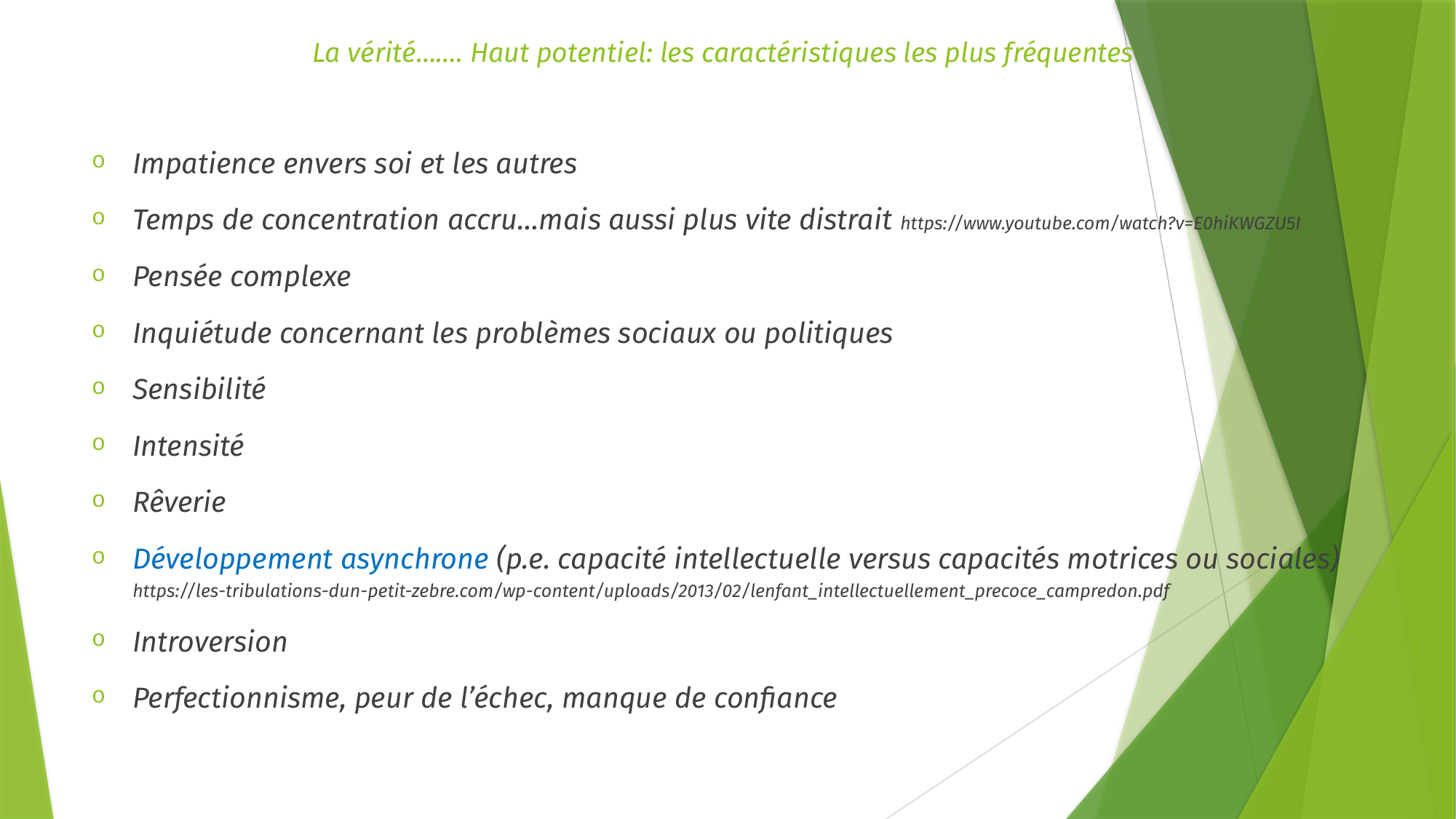

La vérité……. Haut potentiel: les caractéristiques les plus fréquentes

Impatience envers soi et les autres
Temps de concentration accru…mais aussi plus vite distrait https://www.youtube.com/watch?v=E0hiKWGZU5I
Pensée complexe
Inquiétude concernant les problèmes sociaux ou politiques
Sensibilité
Intensité
Rêverie
Développement asynchrone (p.e. capacité intellectuelle versus capacités motrices ou sociales) https://les-tribulations-dun-petit-zebre.com/wp-content/uploads/2013/02/lenfant_intellectuellement_precoce_campredon.pdf
Introversion
Perfectionnisme, peur de l’échec, manque de confiance